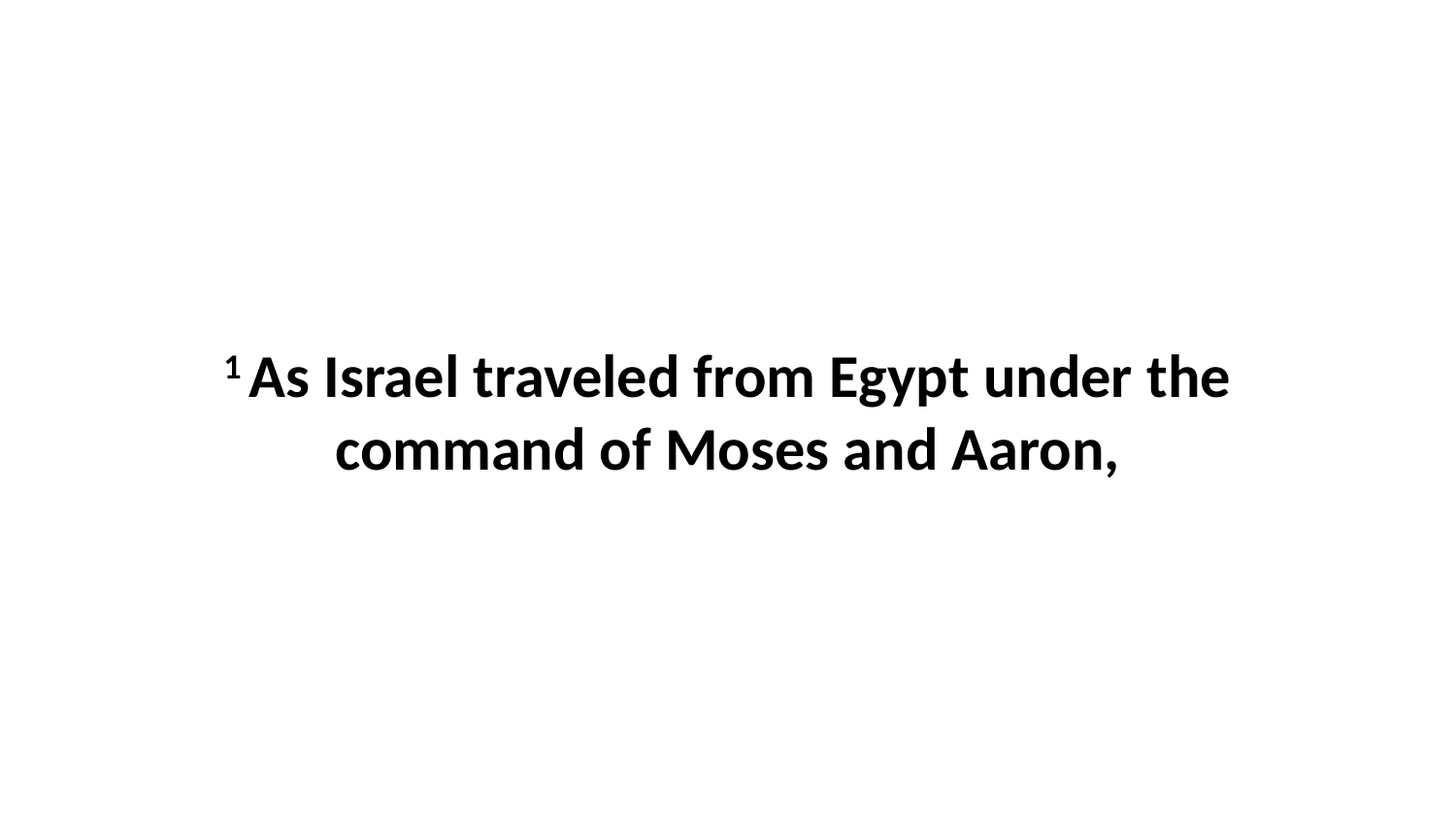

1 As Israel traveled from Egypt under the command of Moses and Aaron,